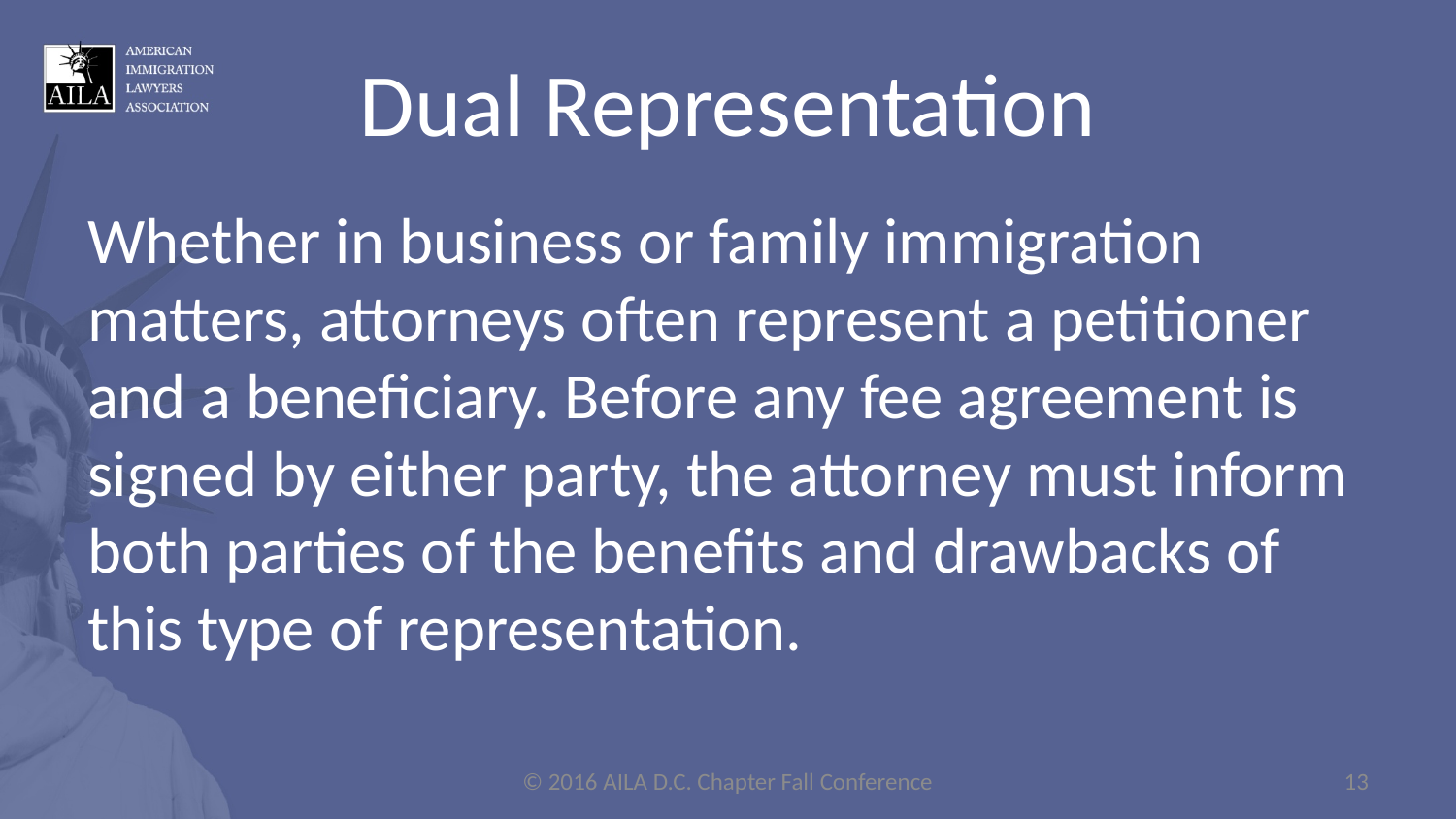

# Dual Representation
Whether in business or family immigration matters, attorneys often represent a petitioner and a beneficiary. Before any fee agreement is signed by either party, the attorney must inform both parties of the benefits and drawbacks of this type of representation.
© 2016 AILA D.C. Chapter Fall Conference
13